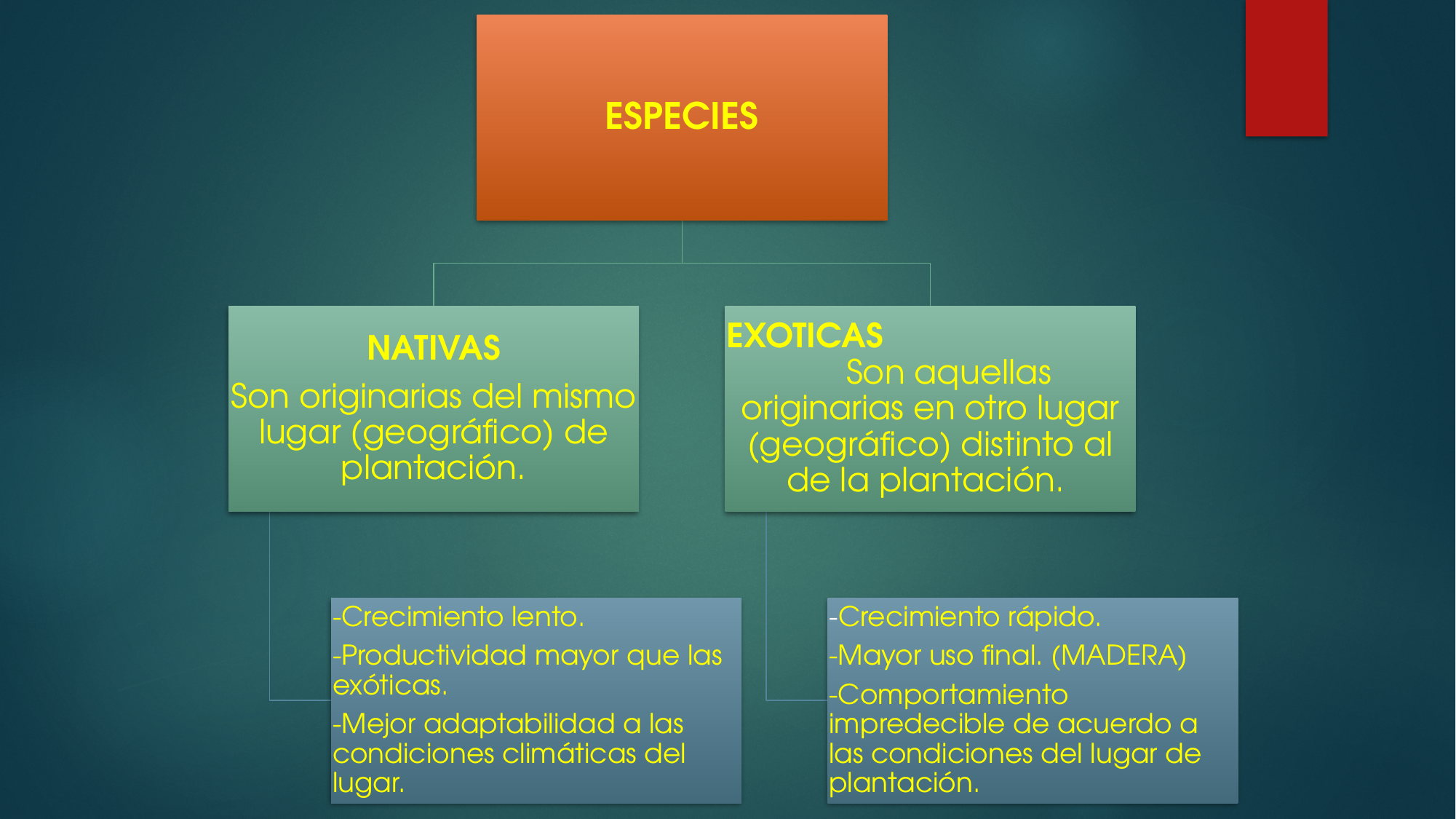

ESPECIES
NATIVAS
Son originarias del mismo lugar (geográfico) de plantación.
-Crecimiento lento.
-Productividad mayor que las exóticas.
-Mejor adaptabilidad a las condiciones climáticas del lugar.
EXOTICAS                                Son aquellas originarias en otro lugar (geográfico) distinto al de la plantación.
-Crecimiento rápido.
-Mayor uso final. (MADERA)
-Comportamiento impredecible de acuerdo a las condiciones del lugar de    plantación.